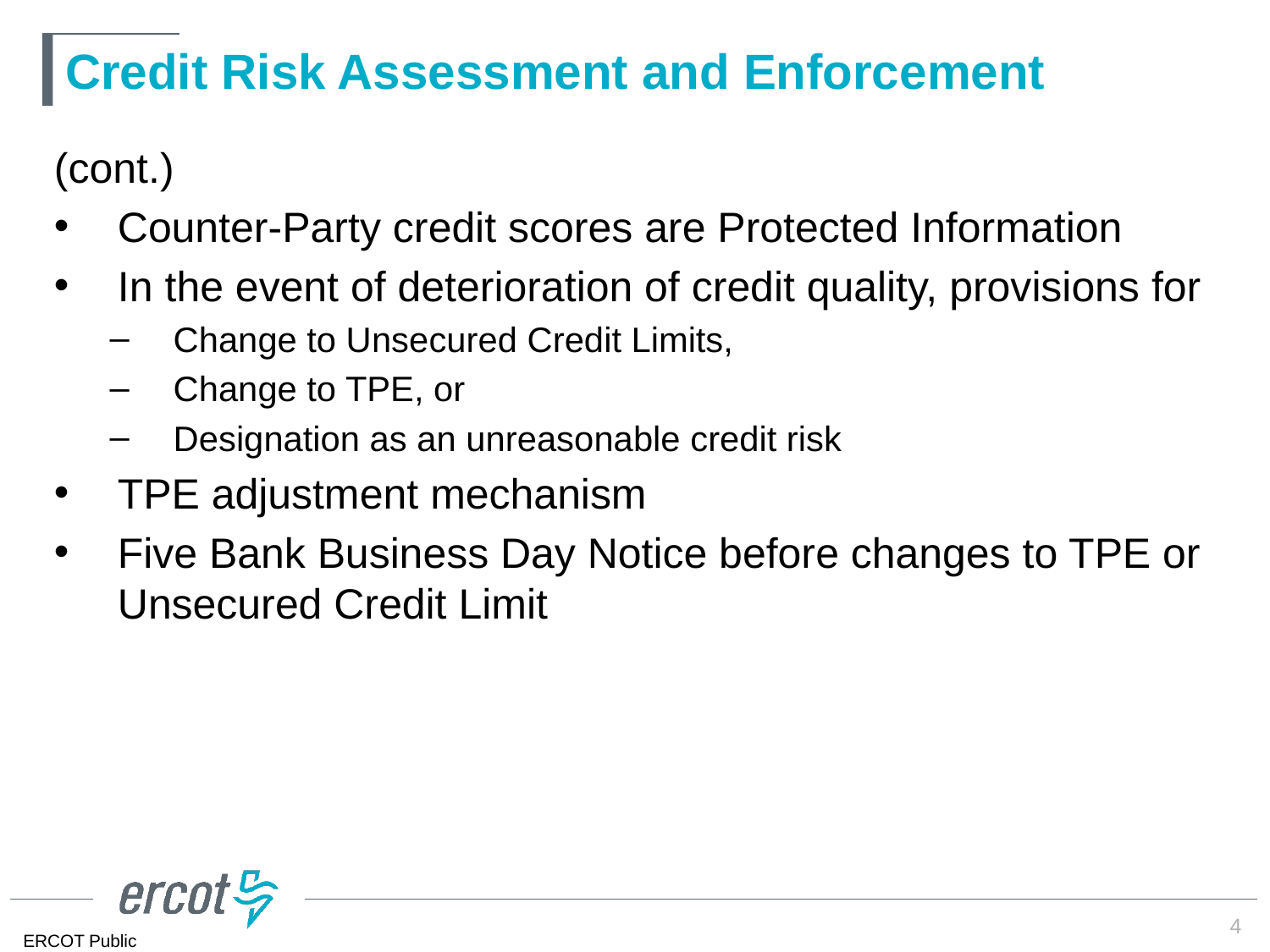

# Credit Risk Assessment and Enforcement
(cont.)
Counter-Party credit scores are Protected Information
In the event of deterioration of credit quality, provisions for
Change to Unsecured Credit Limits,
Change to TPE, or
Designation as an unreasonable credit risk
TPE adjustment mechanism
Five Bank Business Day Notice before changes to TPE or Unsecured Credit Limit
4